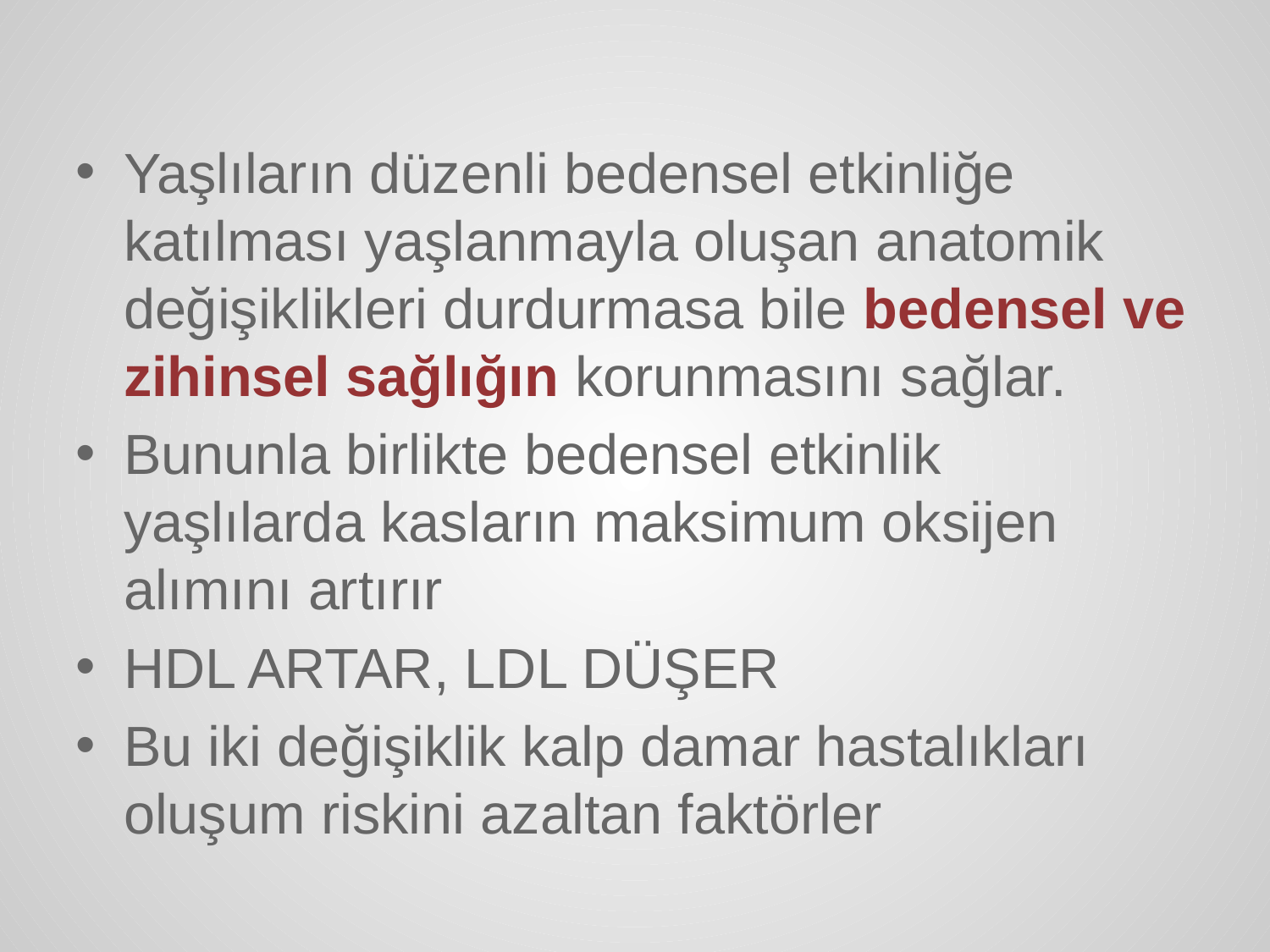

Yaşlıların düzenli bedensel etkinliğe katılması yaşlanmayla oluşan anatomik değişiklikleri durdurmasa bile bedensel ve zihinsel sağlığın korunmasını sağlar.
Bununla birlikte bedensel etkinlik yaşlılarda kasların maksimum oksijen alımını artırır
HDL ARTAR, LDL DÜŞER
Bu iki değişiklik kalp damar hastalıkları oluşum riskini azaltan faktörler